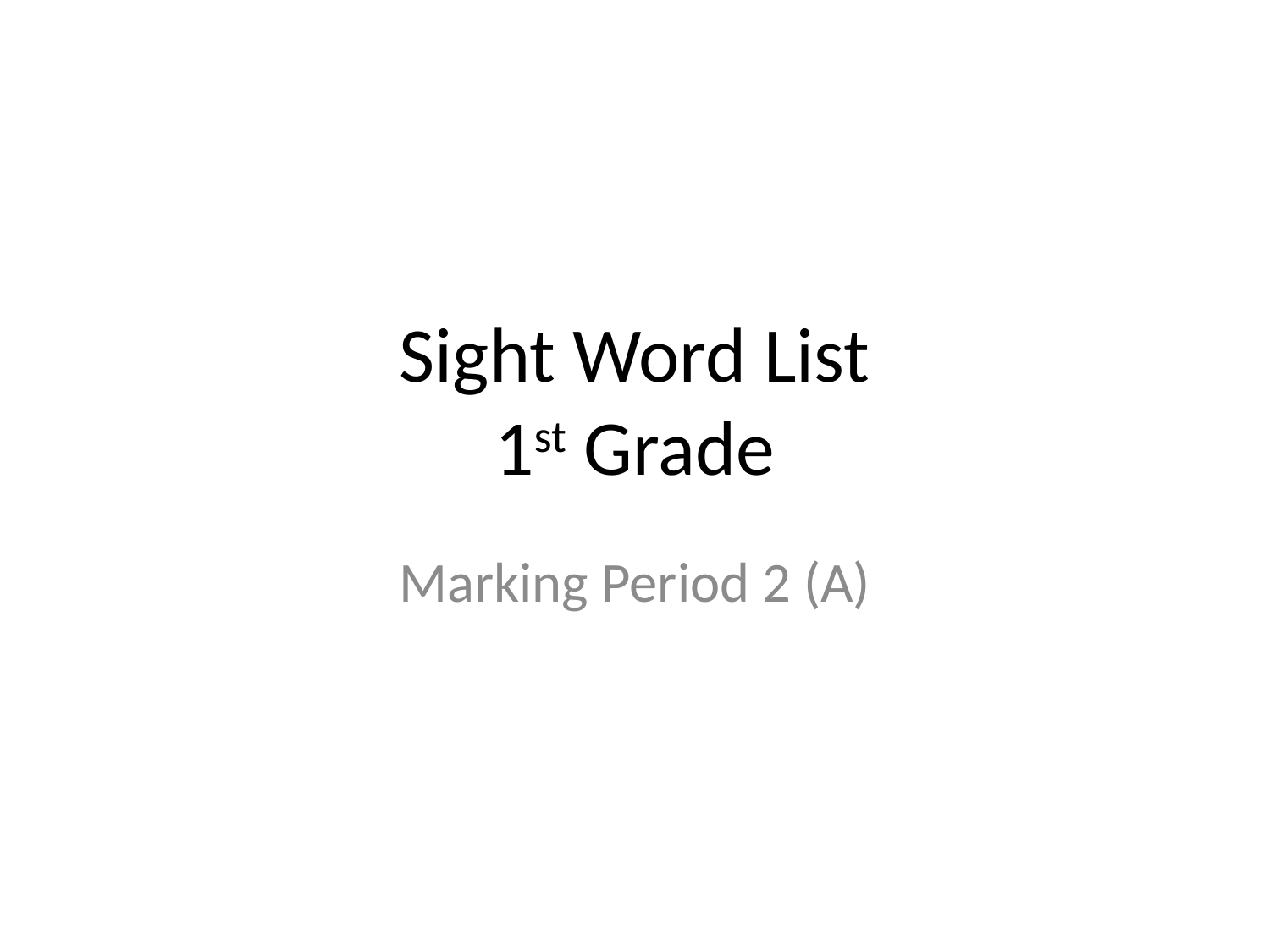

# Sight Word List 1st Grade
Marking Period 2 (A)